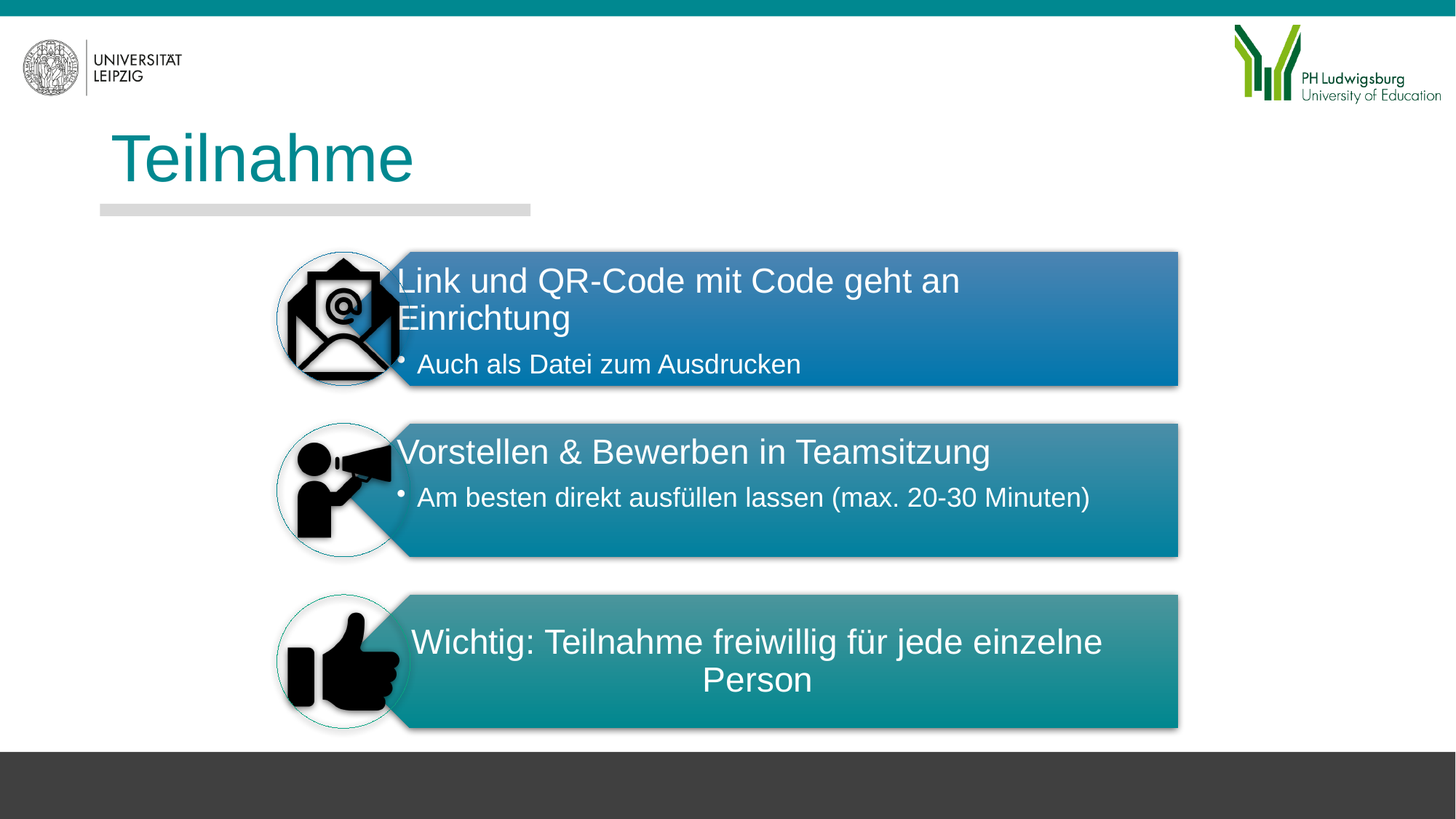

# Teilnahme
Link und QR-Code mit Code geht an Einrichtung
Auch als Datei zum Ausdrucken
Vorstellen & Bewerben in Teamsitzung
Am besten direkt ausfüllen lassen (max. 20-30 Minuten)
Wichtig: Teilnahme freiwillig für jede einzelne Person